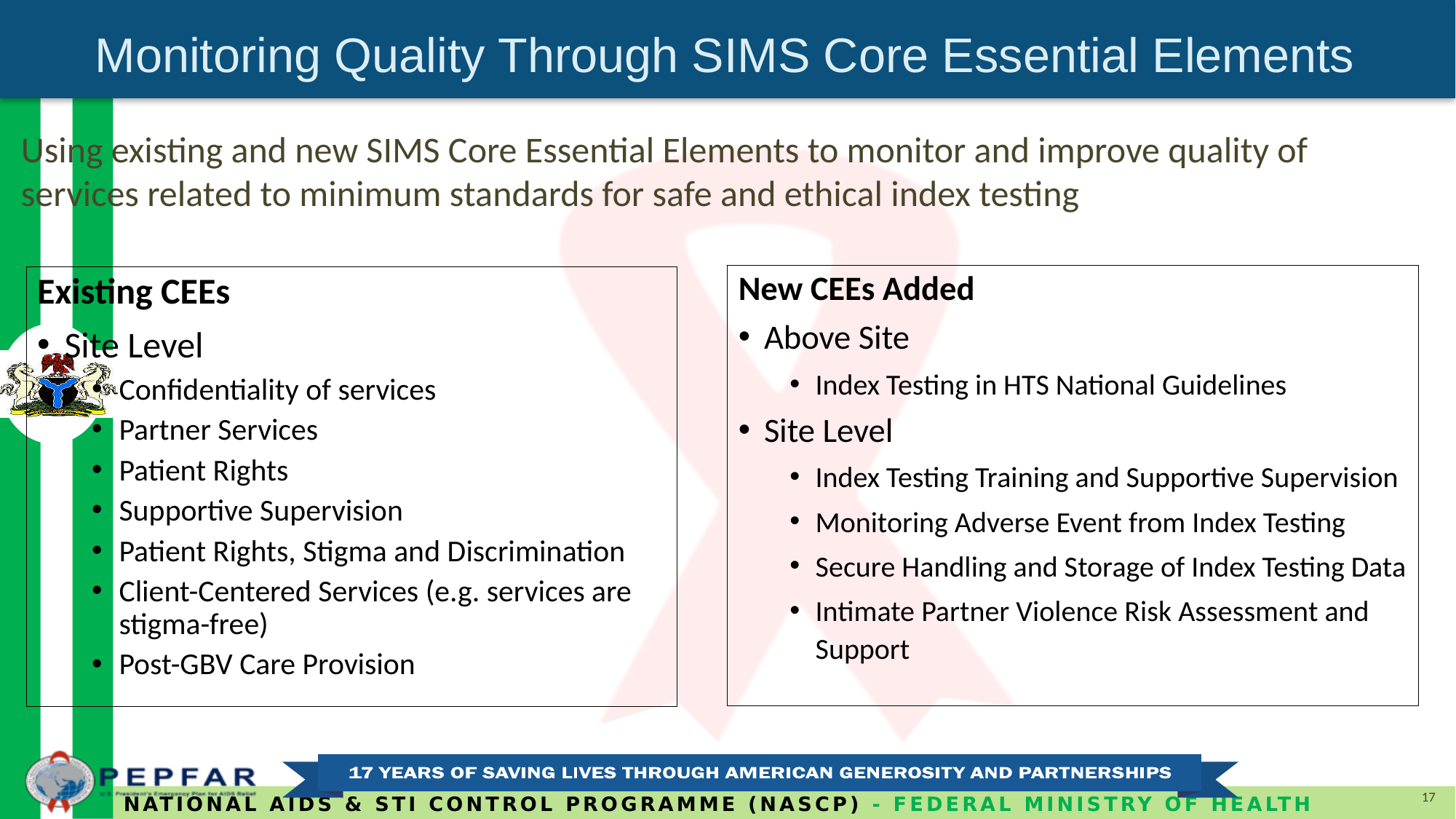

Monitoring Quality Through SIMS Core Essential Elements
Using existing and new SIMS Core Essential Elements to monitor and improve quality of services related to minimum standards for safe and ethical index testing
New CEEs Added
Above Site
Index Testing in HTS National Guidelines
Site Level
Index Testing Training and Supportive Supervision
Monitoring Adverse Event from Index Testing
Secure Handling and Storage of Index Testing Data
Intimate Partner Violence Risk Assessment and Support
Existing CEEs
Site Level
Confidentiality of services
Partner Services
Patient Rights
Supportive Supervision
Patient Rights, Stigma and Discrimination
Client-Centered Services (e.g. services are stigma-free)
Post-GBV Care Provision